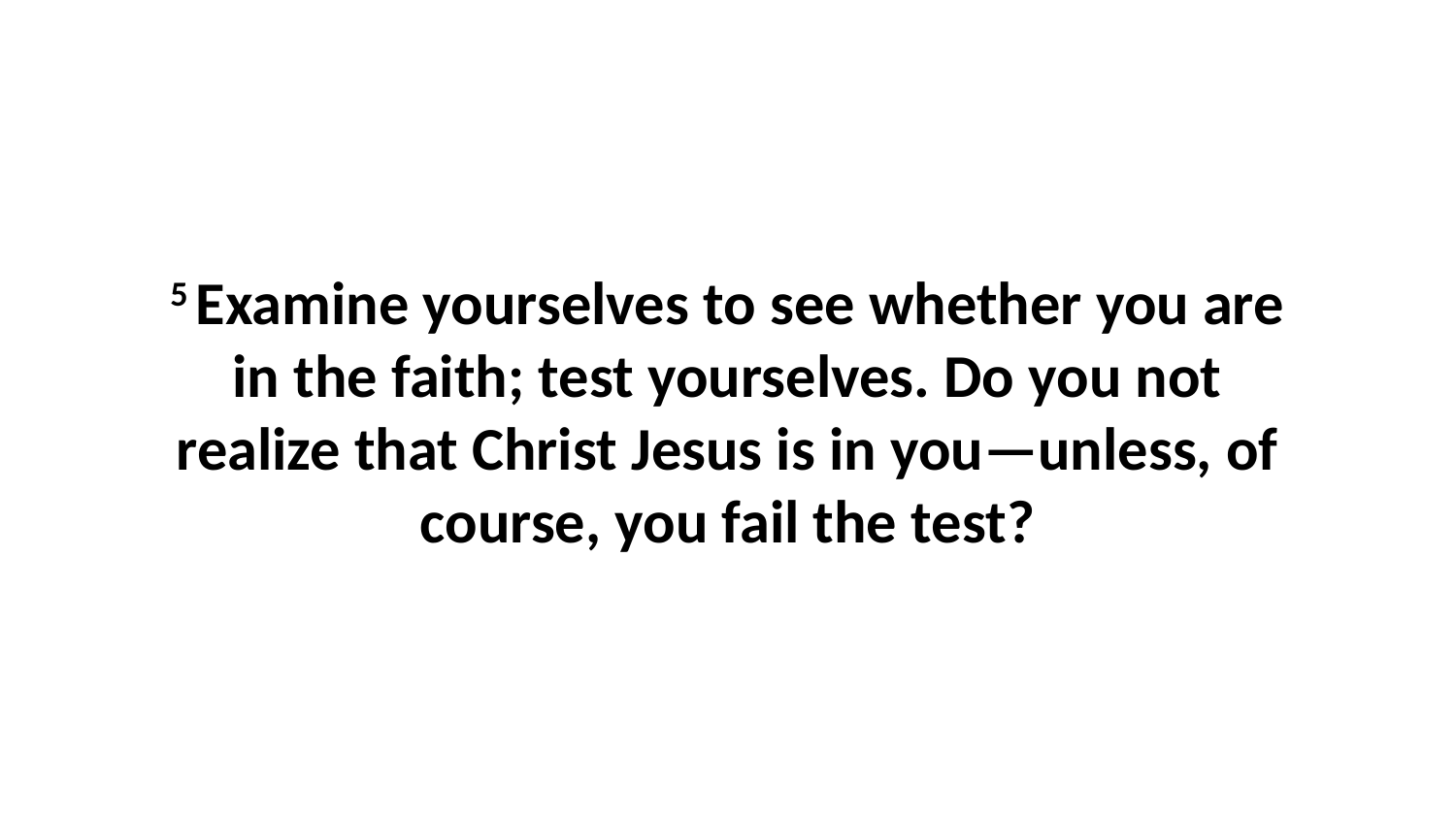

5 Examine yourselves to see whether you are in the faith; test yourselves. Do you not realize that Christ Jesus is in you—unless, of course, you fail the test?